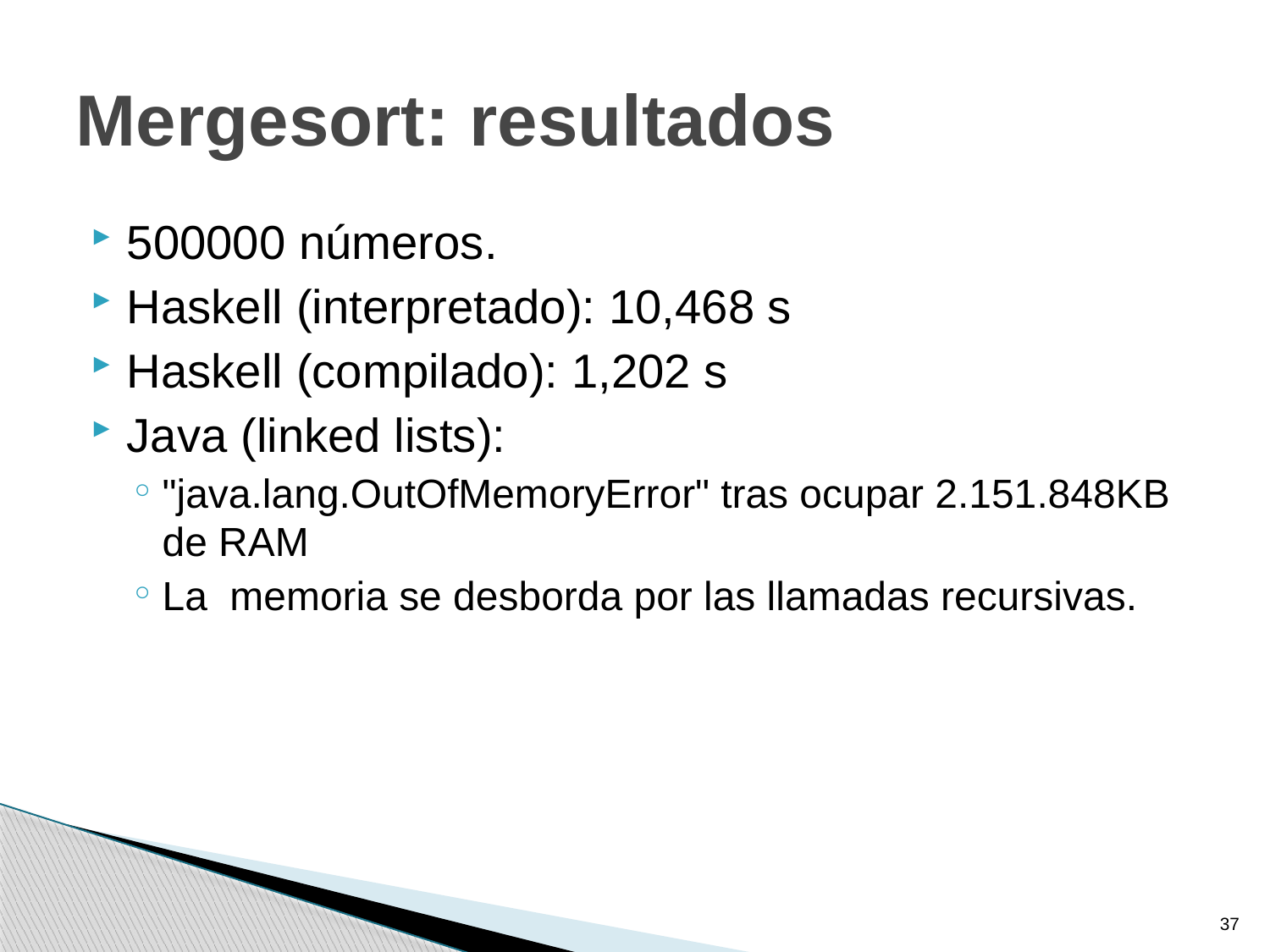

# Mergesort: resultados
500000 números.
Haskell (interpretado): 10,468 s
Haskell (compilado): 1,202 s
Java (linked lists):
"java.lang.OutOfMemoryError" tras ocupar 2.151.848KB de RAM
La  memoria se desborda por las llamadas recursivas.
37